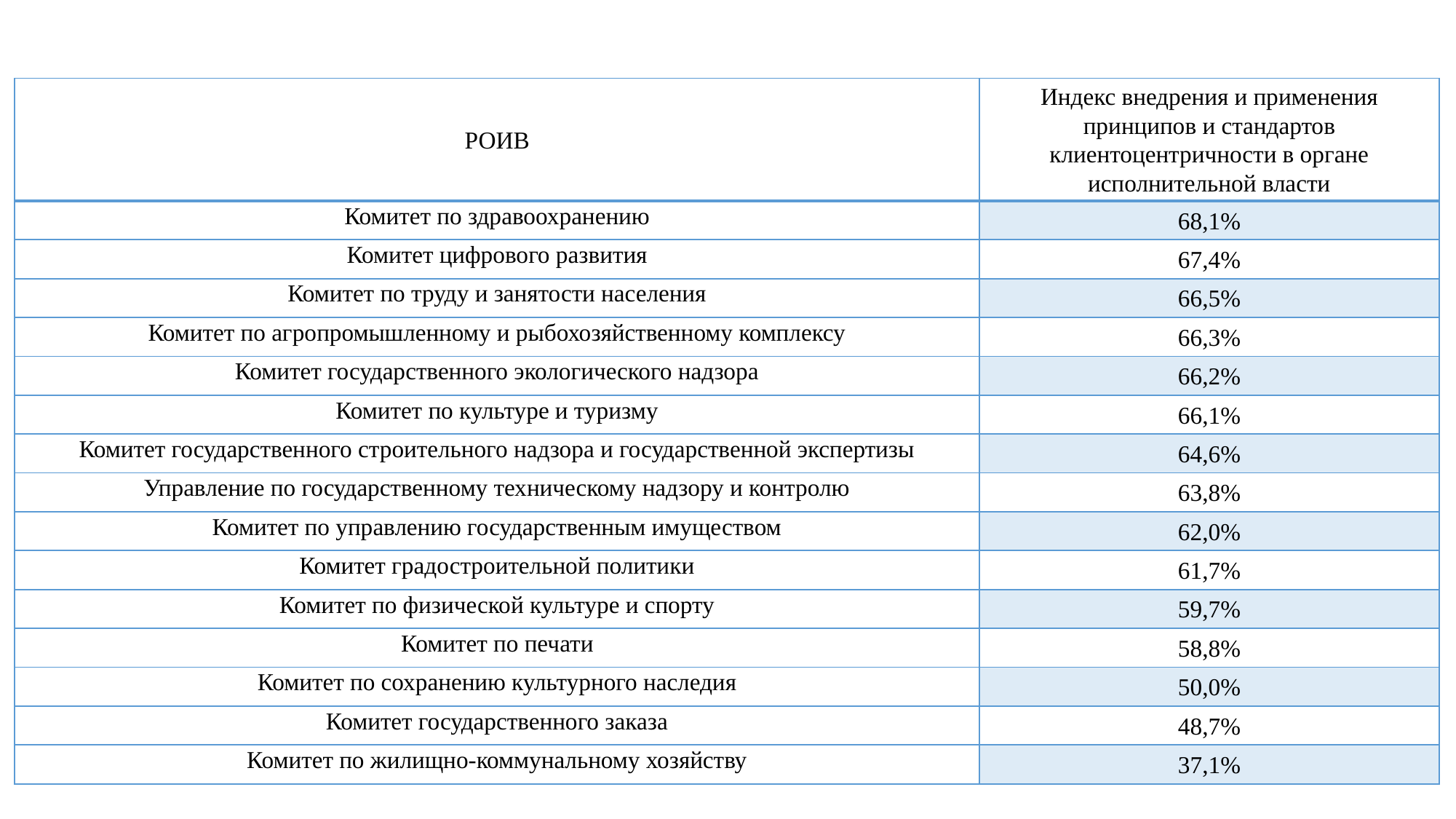

| РОИВ | Индекс внедрения и применения принципов и стандартов клиентоцентричности в органе исполнительной власти |
| --- | --- |
| Комитет по здравоохранению | 68,1% |
| Комитет цифрового развития | 67,4% |
| Комитет по труду и занятости населения | 66,5% |
| Комитет по агропромышленному и рыбохозяйственному комплексу | 66,3% |
| Комитет государственного экологического надзора | 66,2% |
| Комитет по культуре и туризму | 66,1% |
| Комитет государственного строительного надзора и государственной экспертизы | 64,6% |
| Управление по государственному техническому надзору и контролю | 63,8% |
| Комитет по управлению государственным имуществом | 62,0% |
| Комитет градостроительной политики | 61,7% |
| Комитет по физической культуре и спорту | 59,7% |
| Комитет по печати | 58,8% |
| Комитет по сохранению культурного наследия | 50,0% |
| Комитет государственного заказа | 48,7% |
| Комитет по жилищно-коммунальному хозяйству | 37,1% |